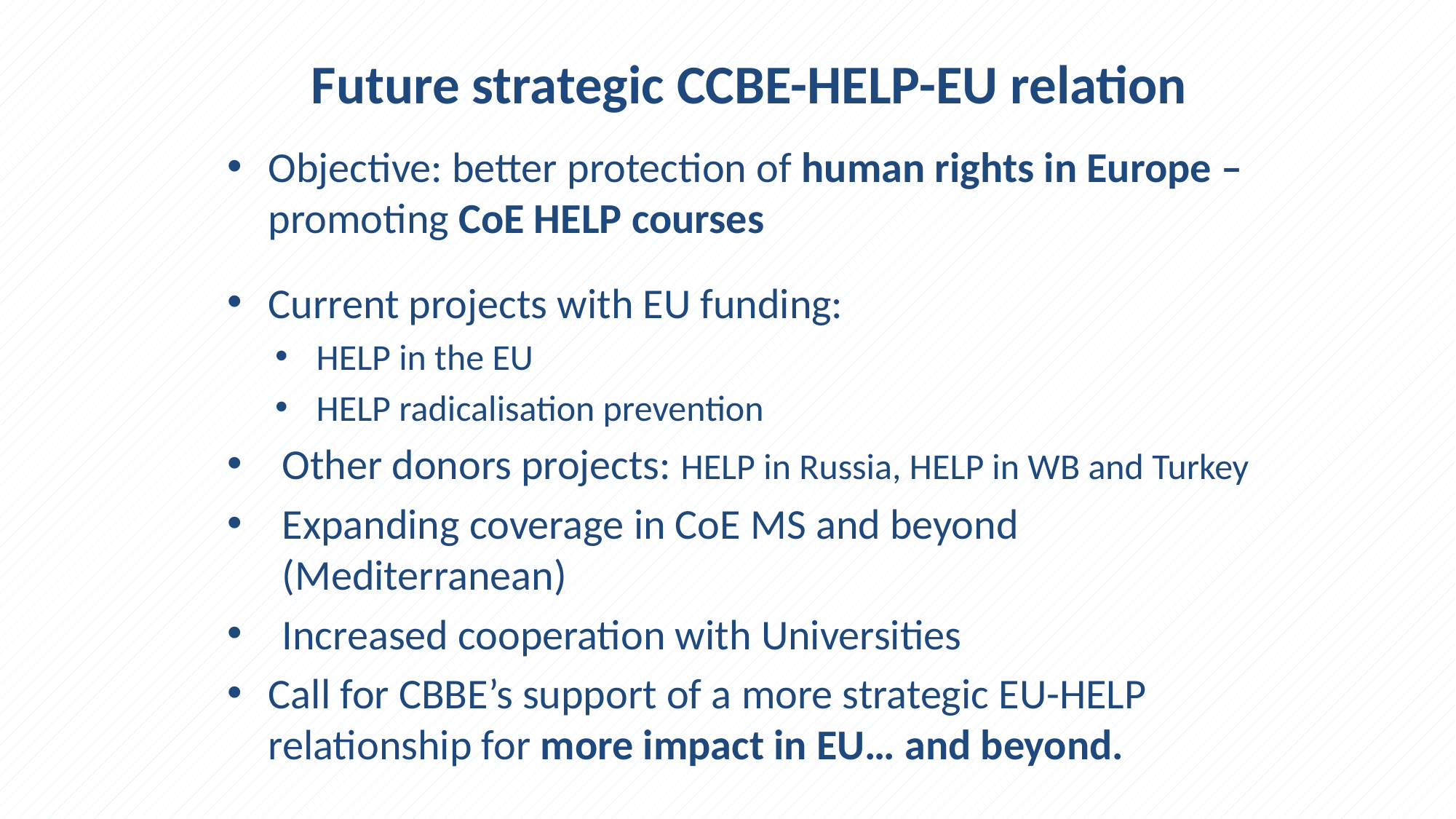

# Future strategic CCBE-HELP-EU relation
Objective: better protection of human rights in Europe – promoting CoE HELP courses
Current projects with EU funding:
HELP in the EU
HELP radicalisation prevention
Other donors projects: HELP in Russia, HELP in WB and Turkey
Expanding coverage in CoE MS and beyond (Mediterranean)
Increased cooperation with Universities
Call for CBBE’s support of a more strategic EU-HELP relationship for more impact in EU… and beyond.